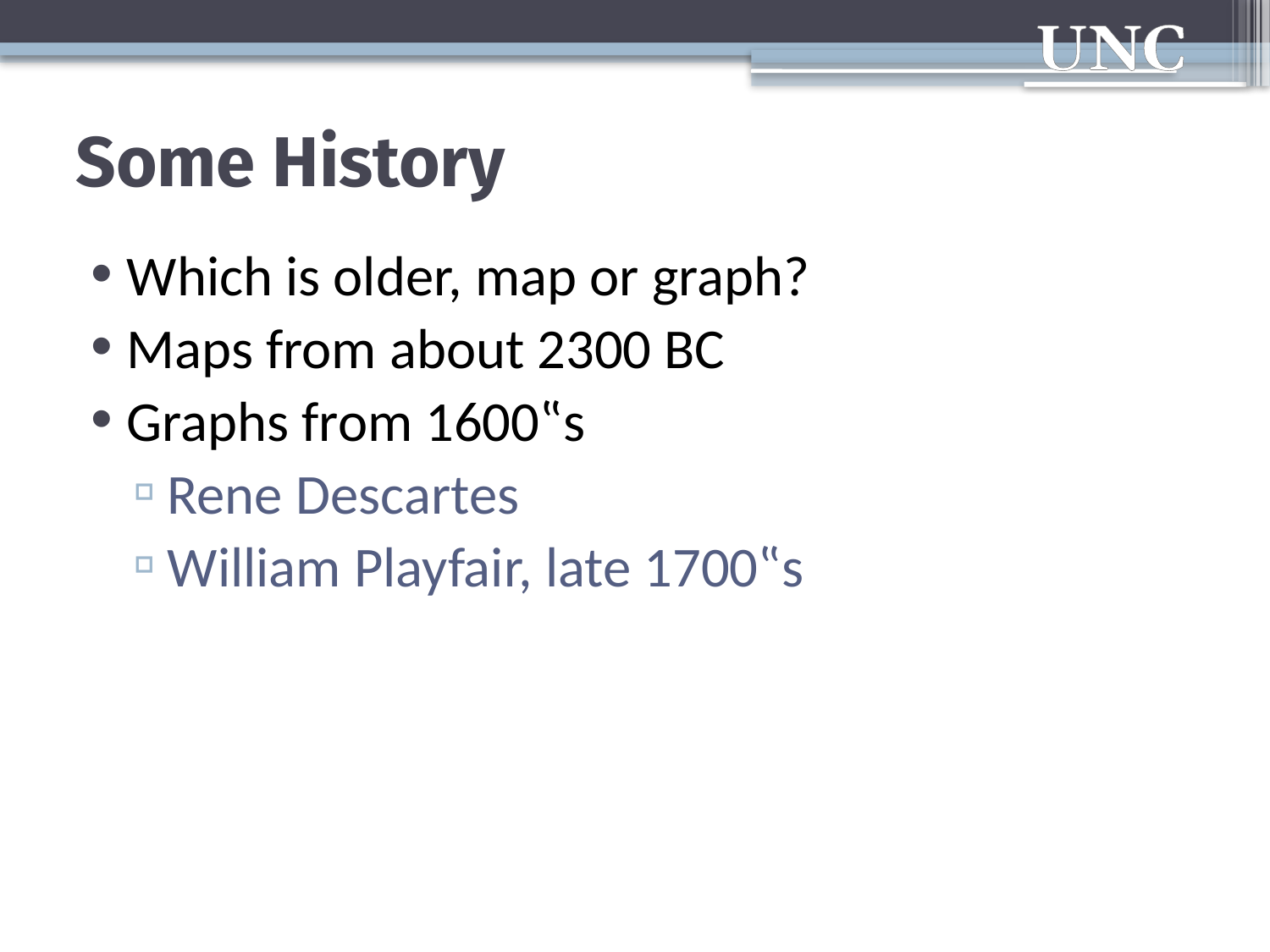

# Some History
Which is older, map or graph?
Maps from about 2300 BC
Graphs from 1600‟s
Rene Descartes
William Playfair, late 1700‟s